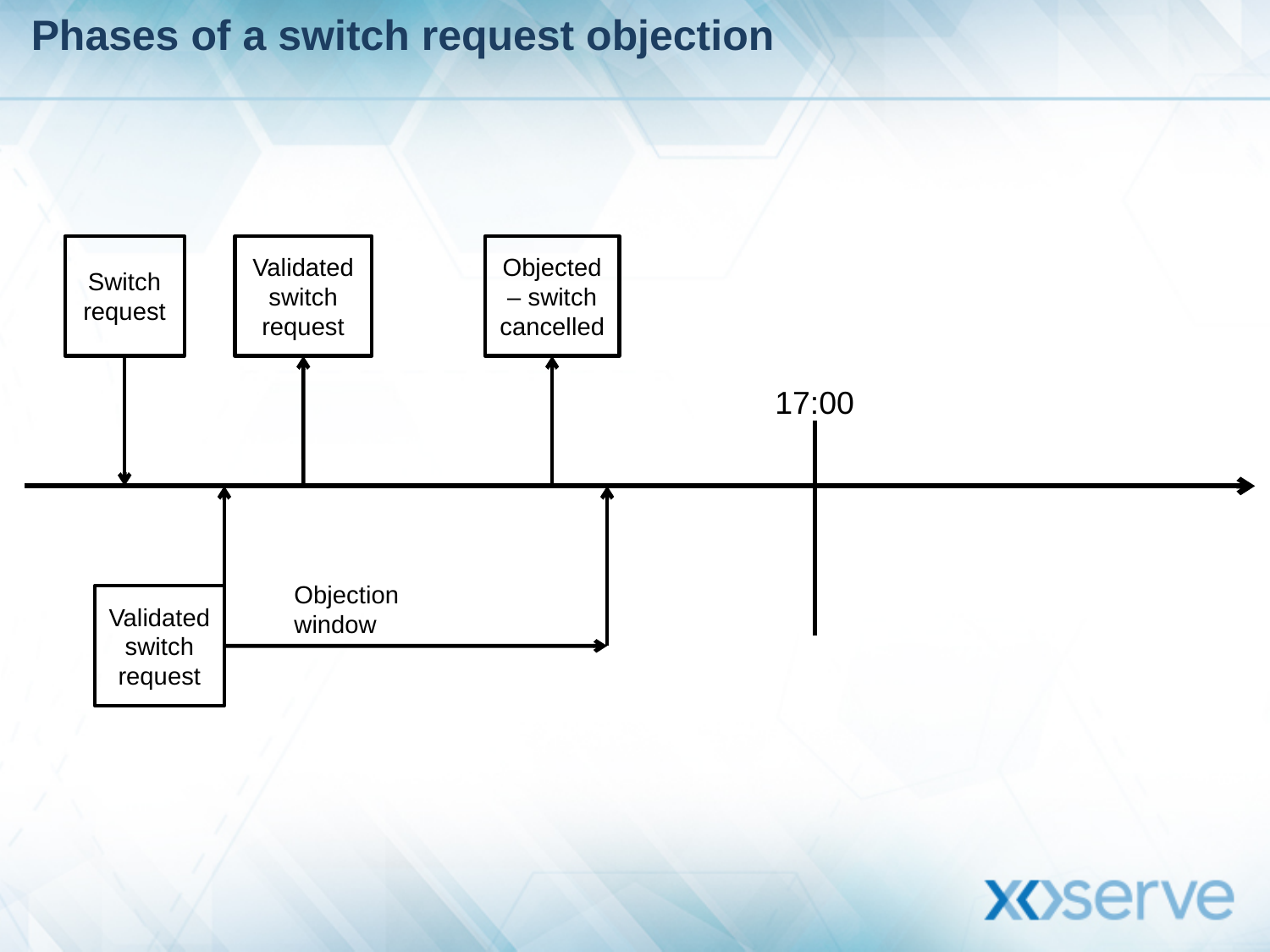

# Phases of a switch request objection
Switch request
Validated switch request
Objected – switch cancelled
17:00
Objection
window
Validated switch request